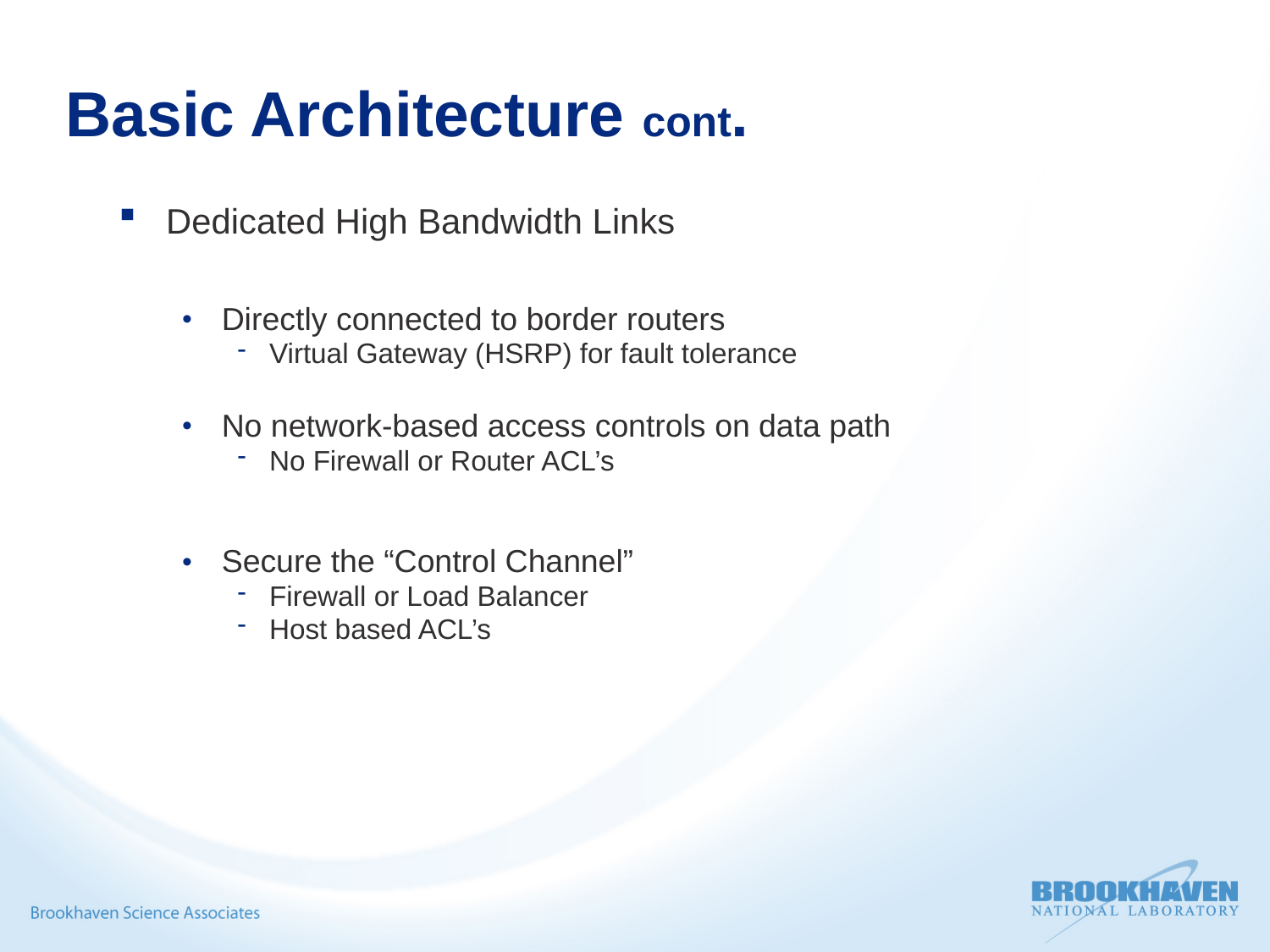

# Basic Architecture cont.
Dedicated High Bandwidth Links

Directly connected to border routers
Virtual Gateway (HSRP) for fault tolerance

No network-based access controls on data path
No Firewall or Router ACL’s

Secure the “Control Channel”
Firewall or Load Balancer
Host based ACL’s